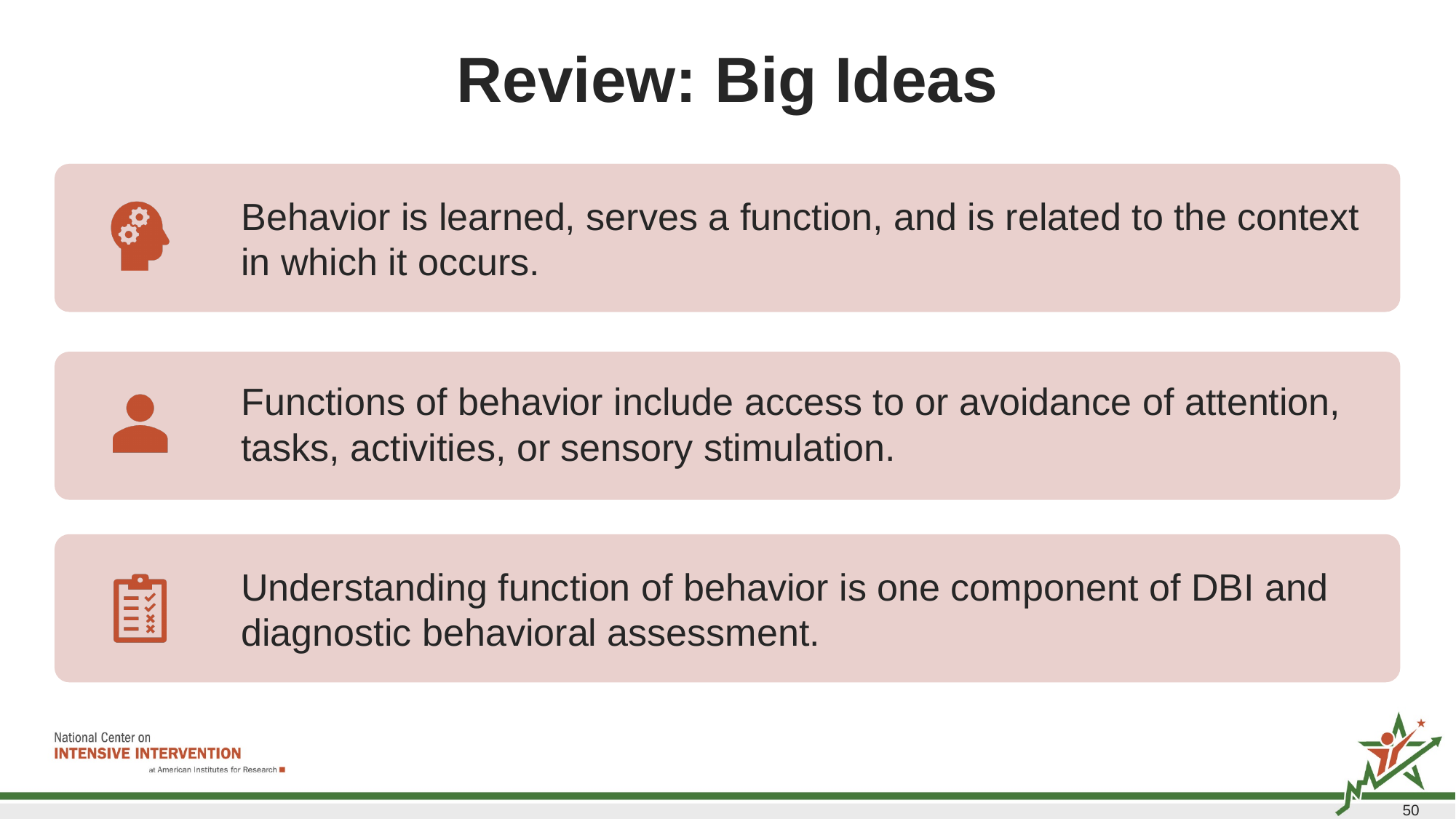

# Review: Big Ideas
Behavior is learned, serves a function, and is related to the context in which it occurs.
Functions of behavior include access to or avoidance of attention, tasks, activities, or sensory stimulation.
Understanding function of behavior is one component of DBI and diagnostic behavioral assessment.
50